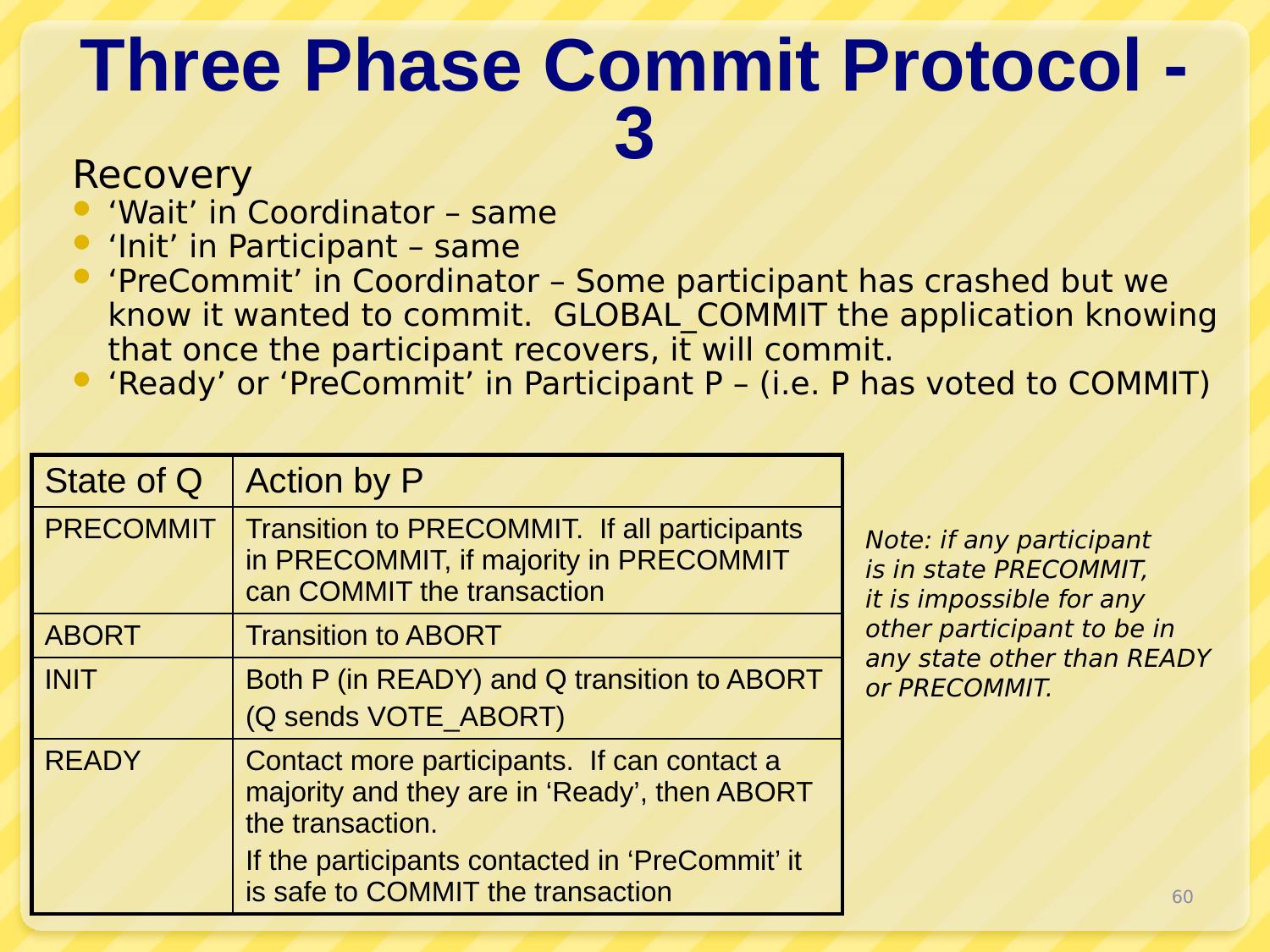

# Three Phase Commit Protocol - 3
Recovery
‘Wait’ in Coordinator – same
‘Init’ in Participant – same
‘PreCommit’ in Coordinator – Some participant has crashed but we know it wanted to commit.  GLOBAL_COMMIT the application knowing that once the participant recovers, it will commit.
‘Ready’ or ‘PreCommit’ in Participant P – (i.e. P has voted to COMMIT)

| State of Q | Action by P |
| --- | --- |
| PRECOMMIT | Transition to PRECOMMIT. If all participants in PRECOMMIT, if majority in PRECOMMIT can COMMIT the transaction |
| ABORT | Transition to ABORT |
| INIT | Both P (in READY) and Q transition to ABORT (Q sends VOTE\_ABORT) |
| READY | Contact more participants. If can contact a majority and they are in ‘Ready’, then ABORT the transaction. If the participants contacted in ‘PreCommit’ it is safe to COMMIT the transaction |
Note: if any participant
is in state PRECOMMIT,
it is impossible for any
other participant to be in
any state other than READY
or PRECOMMIT.
60